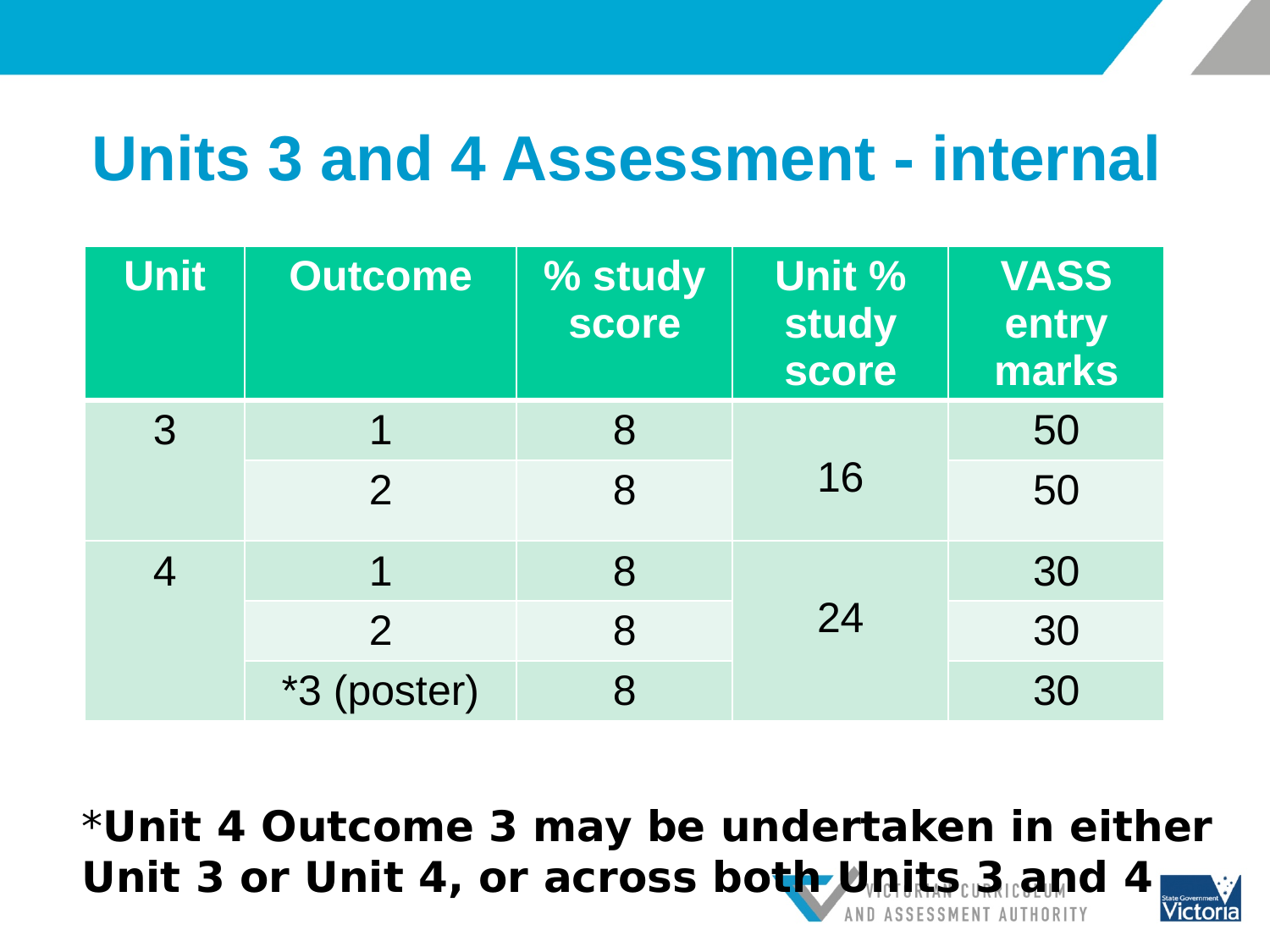

# Units 3 and 4 Assessment - internal
| Unit | Outcome | % study score | Unit % study score | VASS entry marks |
| --- | --- | --- | --- | --- |
| 3 | 1 | 8 | 16 | 50 |
|  | 2 | 8 |  | 50 |
| 4 | 1 | 8 | 24 | 30 |
|  | 2 | 8 |  | 30 |
|  | \*3 (poster) | 8 |  | 30 |
*Unit 4 Outcome 3 may be undertaken in either Unit 3 or Unit 4, or across both Units 3 and 4